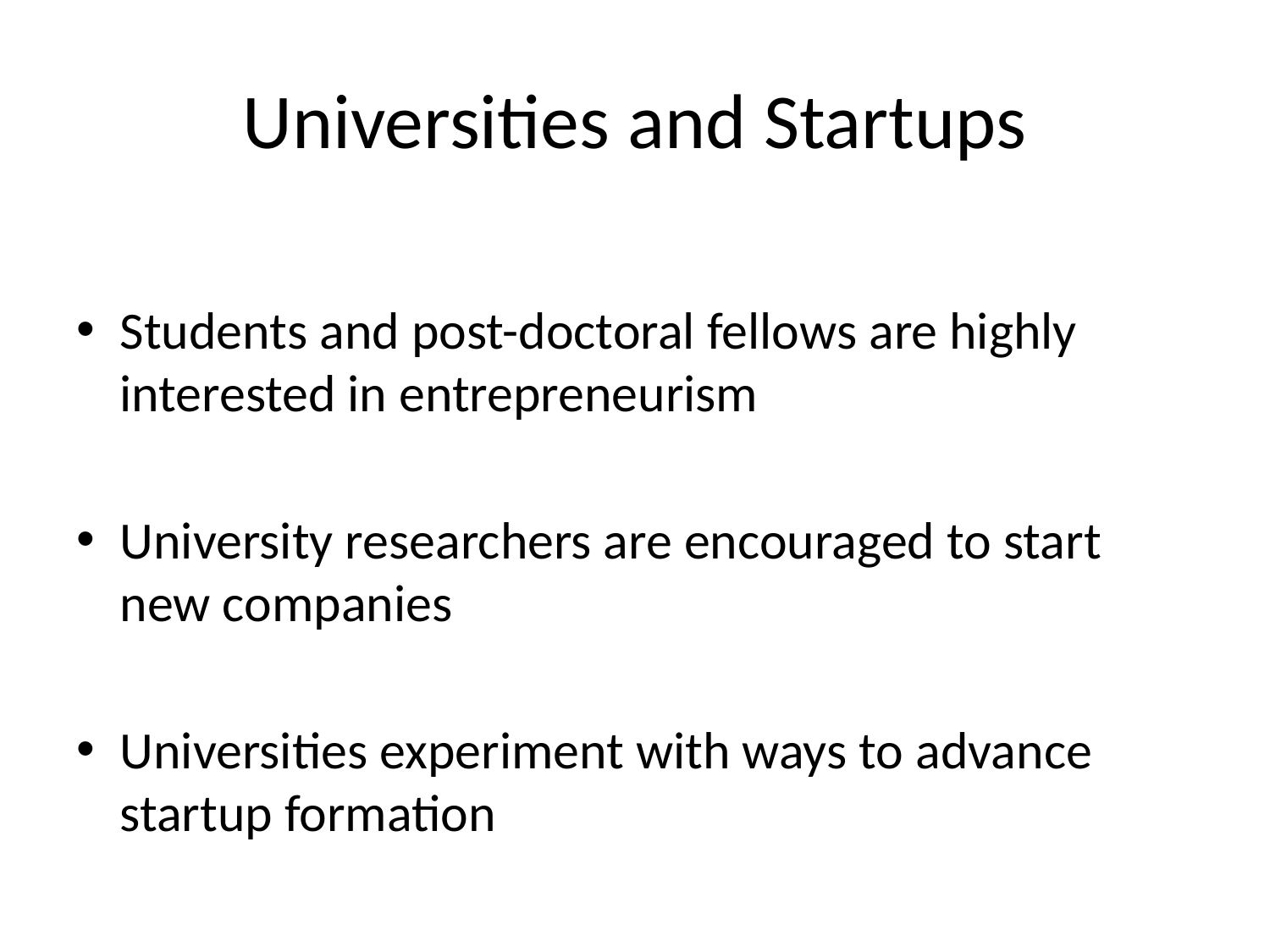

# Universities and Startups

Students and post-doctoral fellows are highly interested in entrepreneurism

University researchers are encouraged to start new companies

Universities experiment with ways to advance startup formation